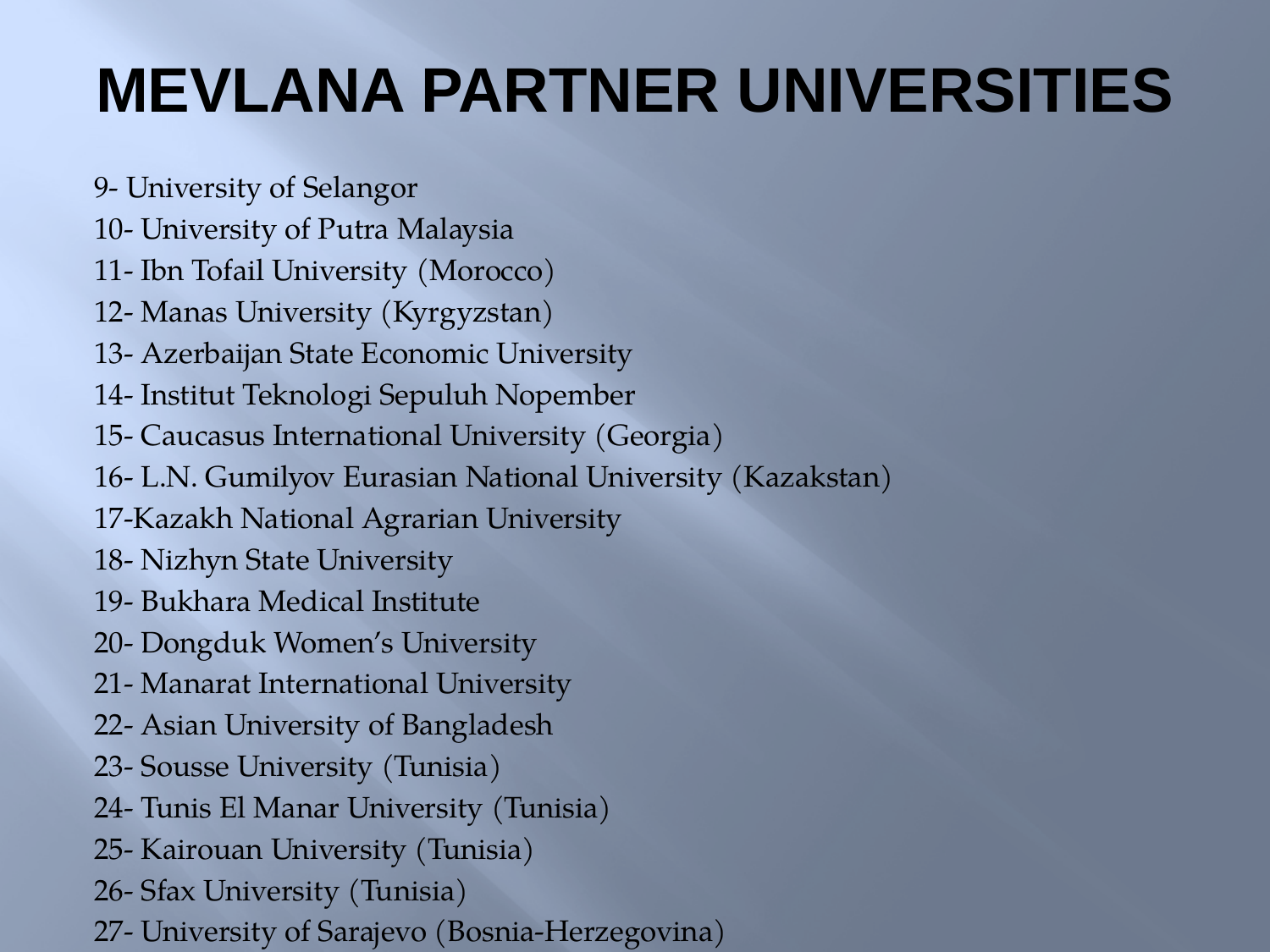

# MEVLANA PARTNER UNIVERSITIES
9- University of Selangor
10- University of Putra Malaysia
11- Ibn Tofail University (Morocco)
12- Manas University (Kyrgyzstan)
13- Azerbaijan State Economic University
14- Institut Teknologi Sepuluh Nopember
15- Caucasus International University (Georgia)
16- L.N. Gumilyov Eurasian National University (Kazakstan)
17-Kazakh National Agrarian University
18- Nizhyn State University
19- Bukhara Medical Institute
20- Dongduk Women’s University
21- Manarat International University
22- Asian University of Bangladesh
23- Sousse University (Tunisia)
24- Tunis El Manar University (Tunisia)
25- Kairouan University (Tunisia)
26- Sfax University (Tunisia)
27- University of Sarajevo (Bosnia-Herzegovina)